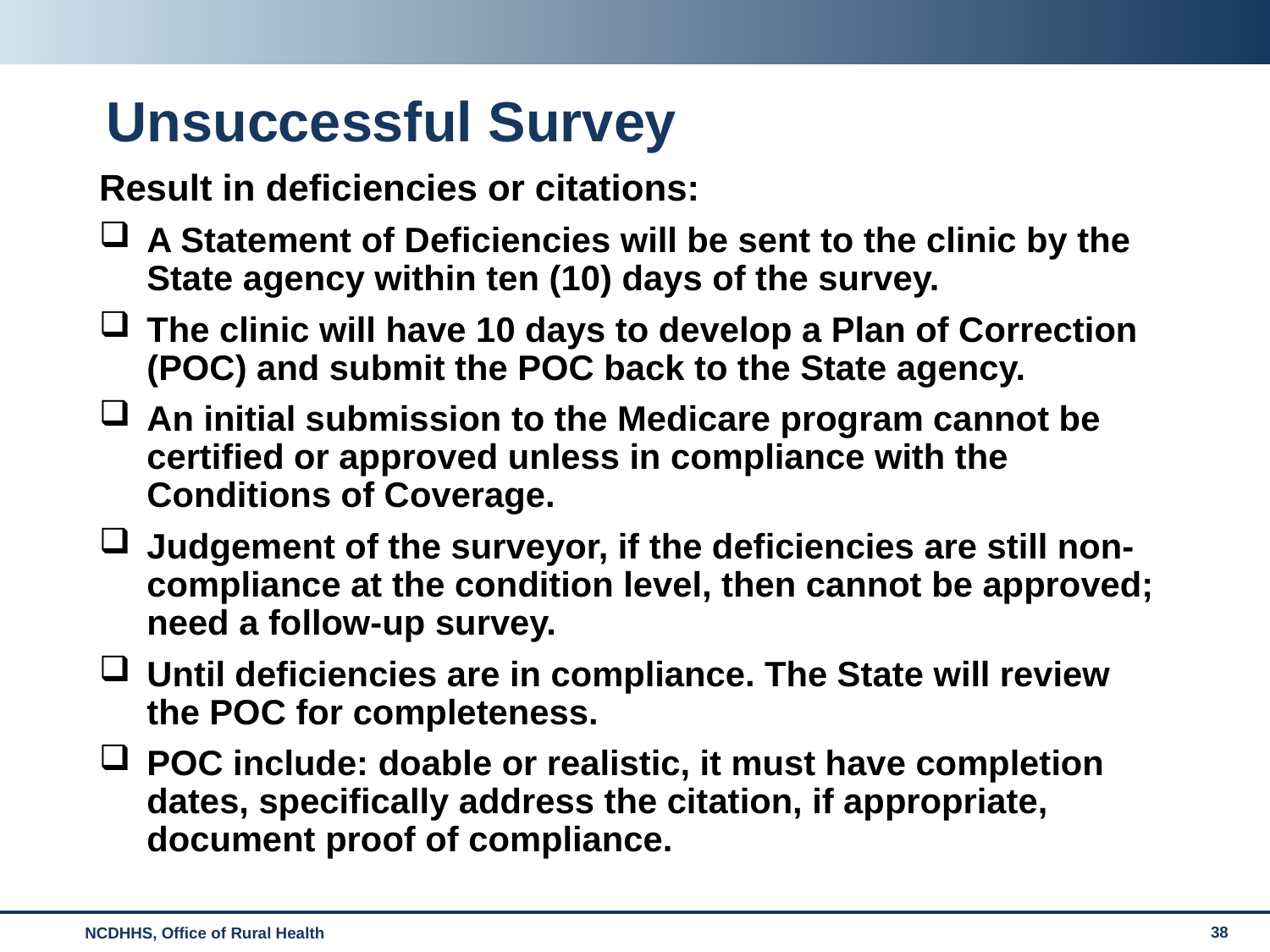

# Unsuccessful Survey
Result in deficiencies or citations:
A Statement of Deficiencies will be sent to the clinic by the State agency within ten (10) days of the survey.
The clinic will have 10 days to develop a Plan of Correction (POC) and submit the POC back to the State agency.
An initial submission to the Medicare program cannot be certified or approved unless in compliance with the Conditions of Coverage.
Judgement of the surveyor, if the deficiencies are still non-compliance at the condition level, then cannot be approved; need a follow-up survey.
Until deficiencies are in compliance. The State will review the POC for completeness.
POC include: doable or realistic, it must have completion dates, specifically address the citation, if appropriate, document proof of compliance.